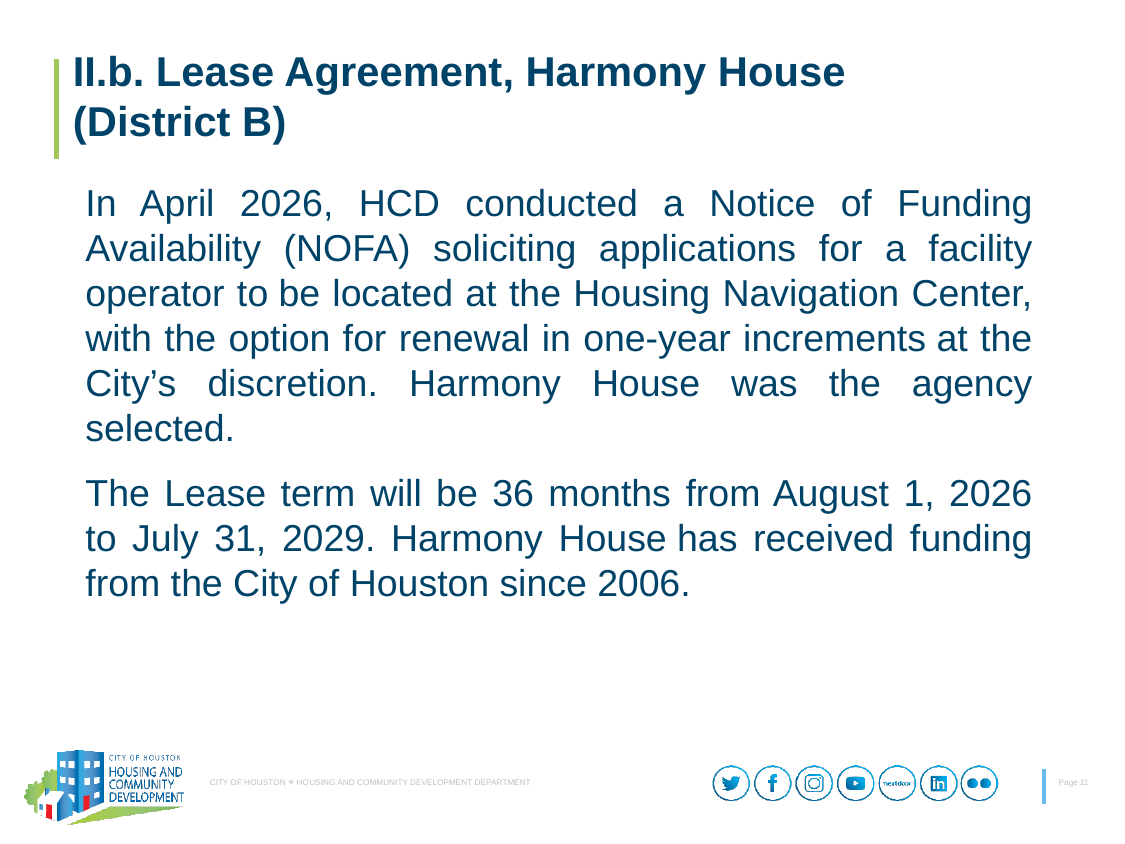

II.b. Lease Agreement, Harmony House
(District B)
 
In April 2026, HCD conducted a Notice of Funding Availability (NOFA) soliciting applications for a facility operator to be located at the Housing Navigation Center, with the option for renewal in one-year increments at the City’s discretion. Harmony House was the agency selected.

The Lease term will be 36 months from August 1, 2026 to July 31, 2029. Harmony House has received funding from the City of Houston since 2006.